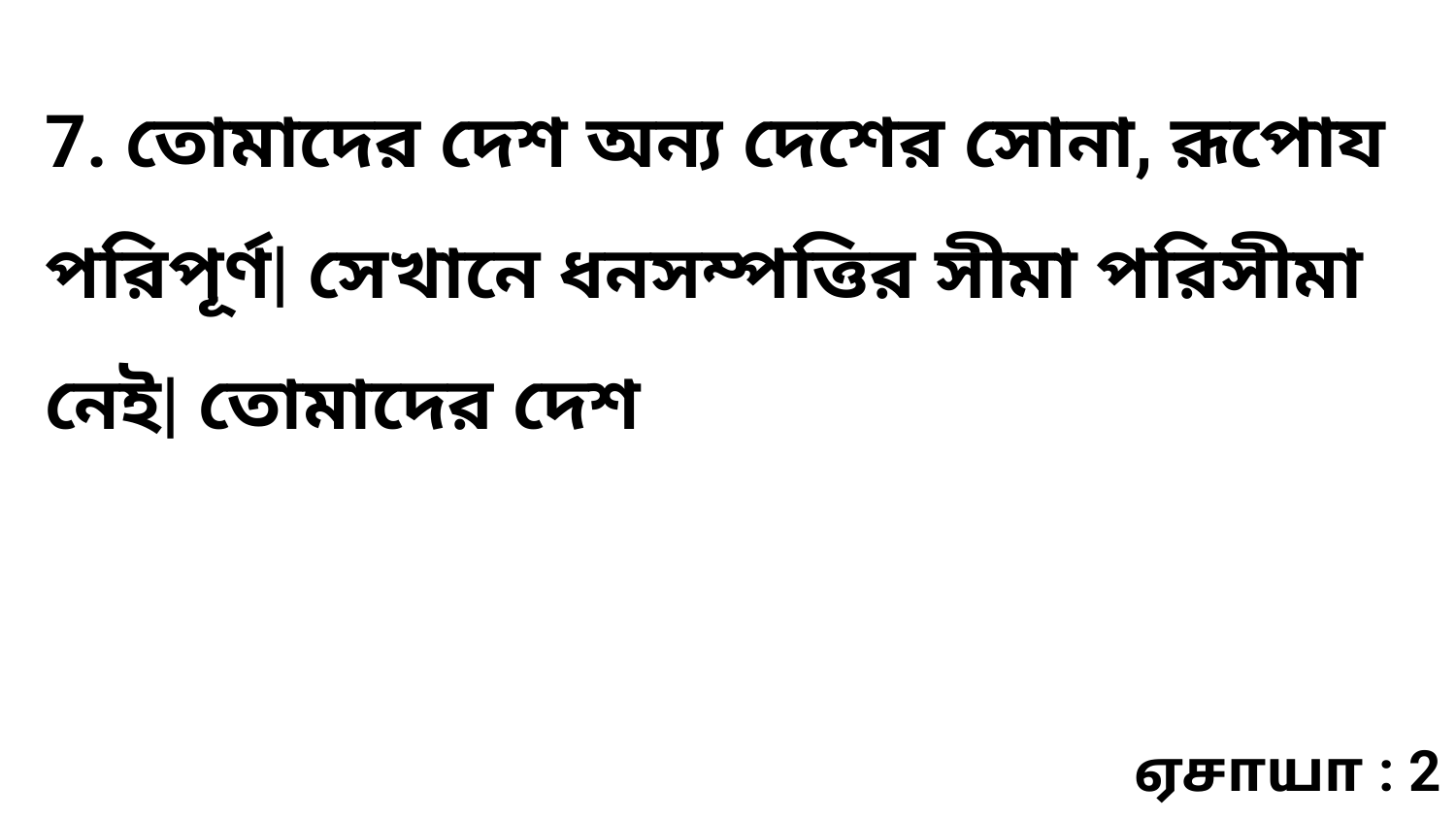

7. তোমাদের দেশ অন্য দেশের সোনা, রূপোয পরিপূর্ণ| সেখানে ধনসম্পত্তির সীমা পরিসীমা নেই| তোমাদের দেশ
ஏசாயா : 2